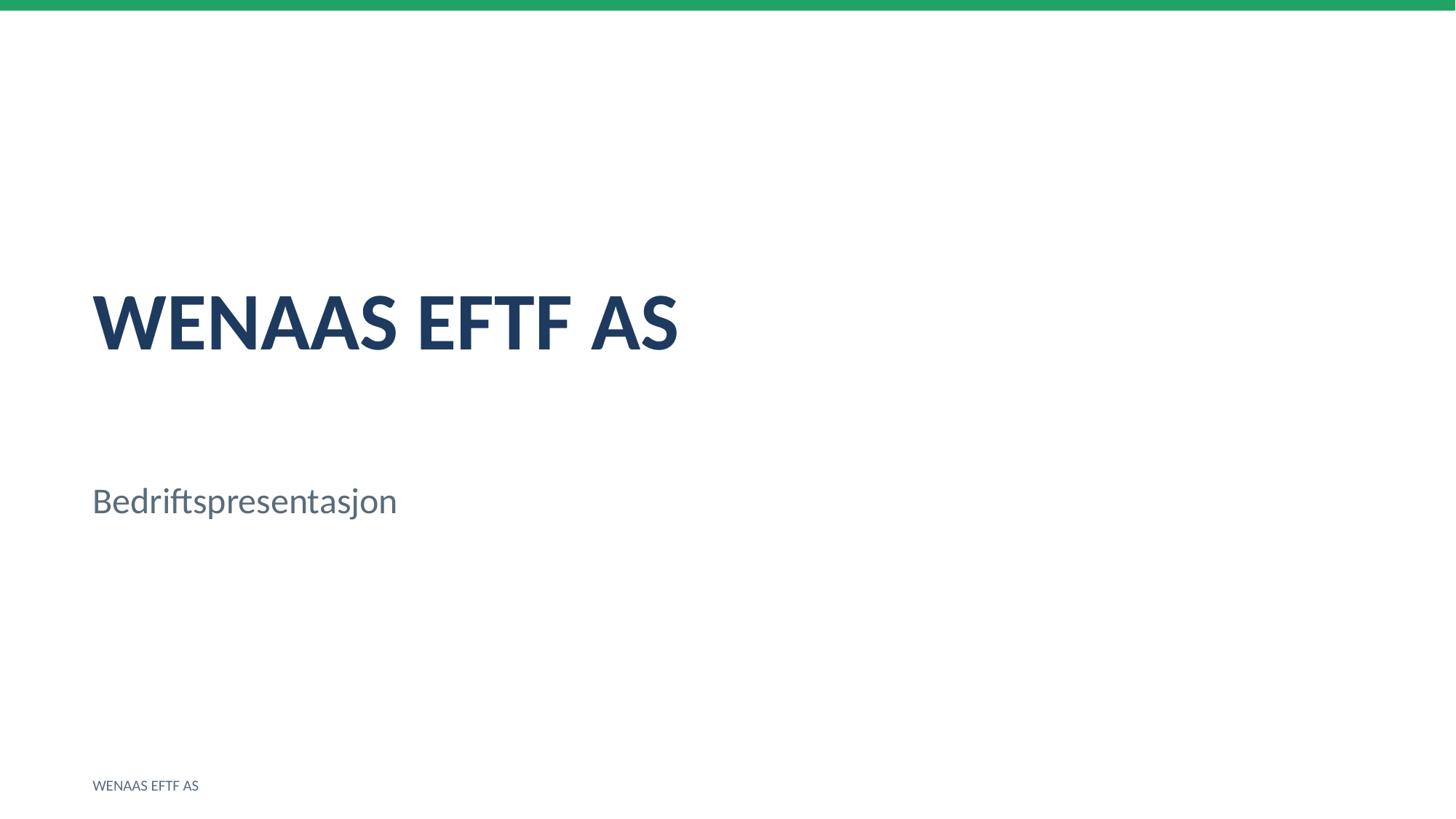

WENAAS EFTF AS
Bedriftspresentasjon
WENAAS EFTF AS